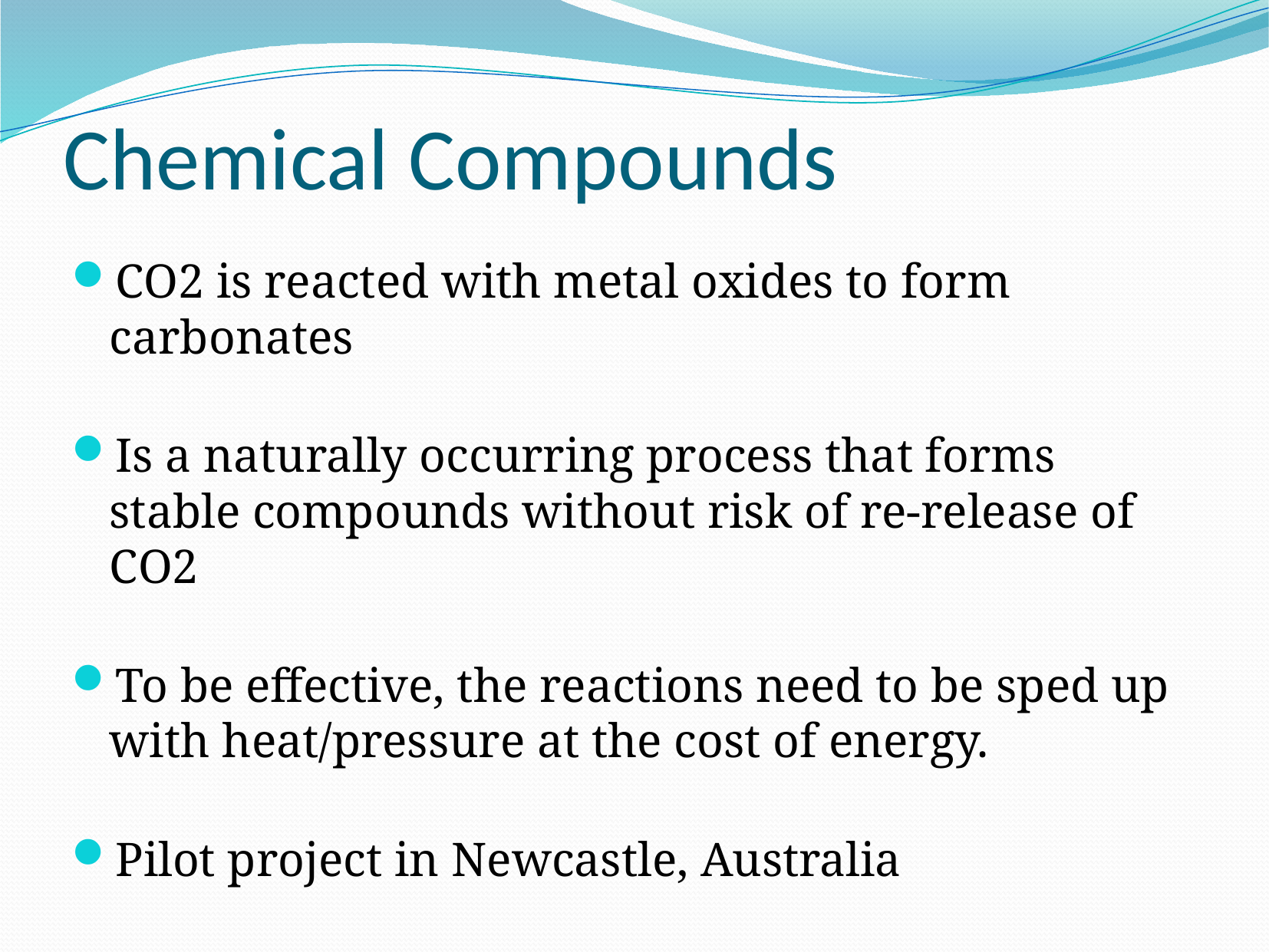

# Chemical Compounds
CO2 is reacted with metal oxides to form carbonates

Is a naturally occurring process that forms stable compounds without risk of re-release of CO2

To be effective, the reactions need to be sped up with heat/pressure at the cost of energy.

Pilot project in Newcastle, Australia